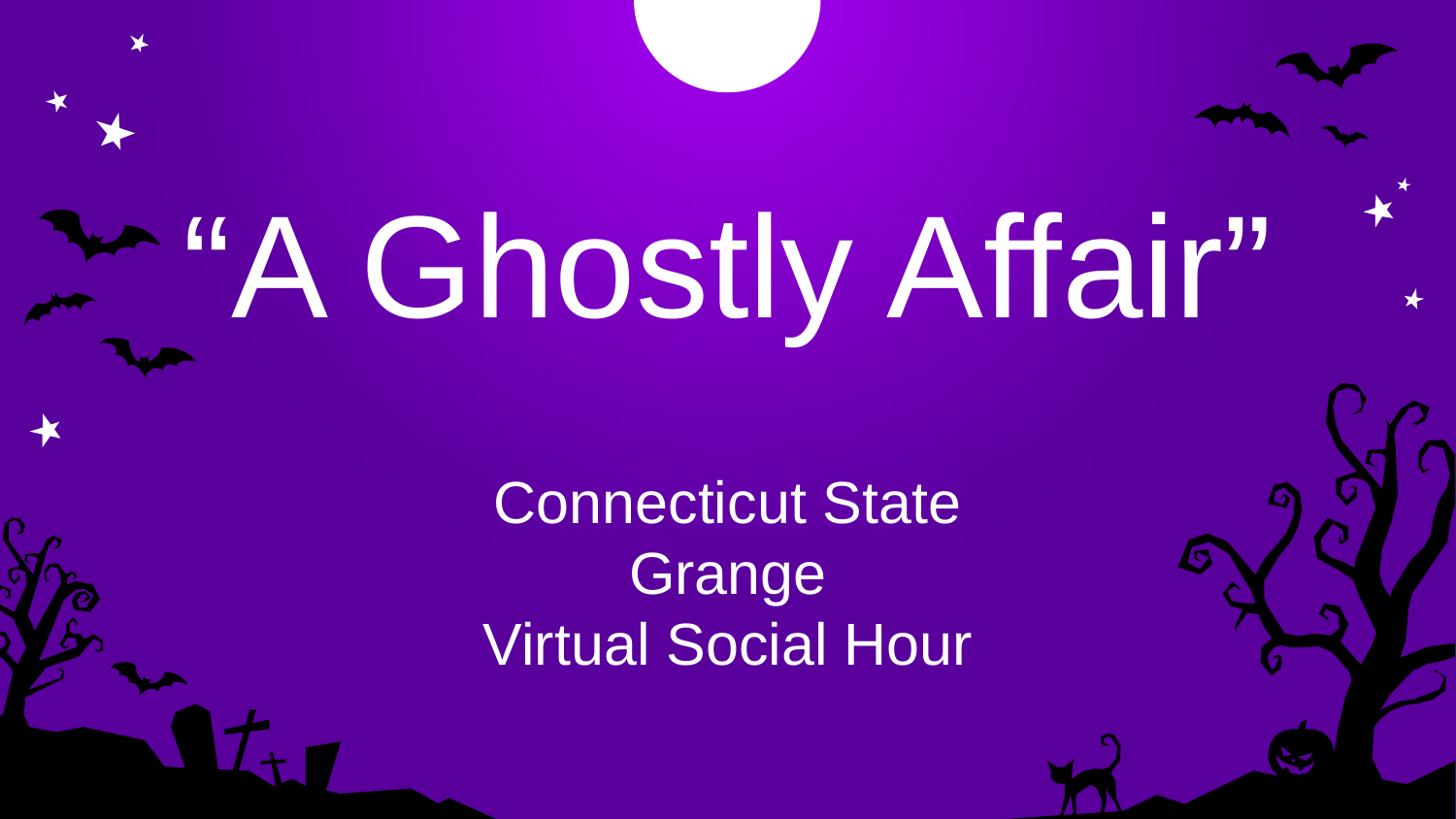

# “A Ghostly Affair”
Connecticut State Grange
Virtual Social Hour